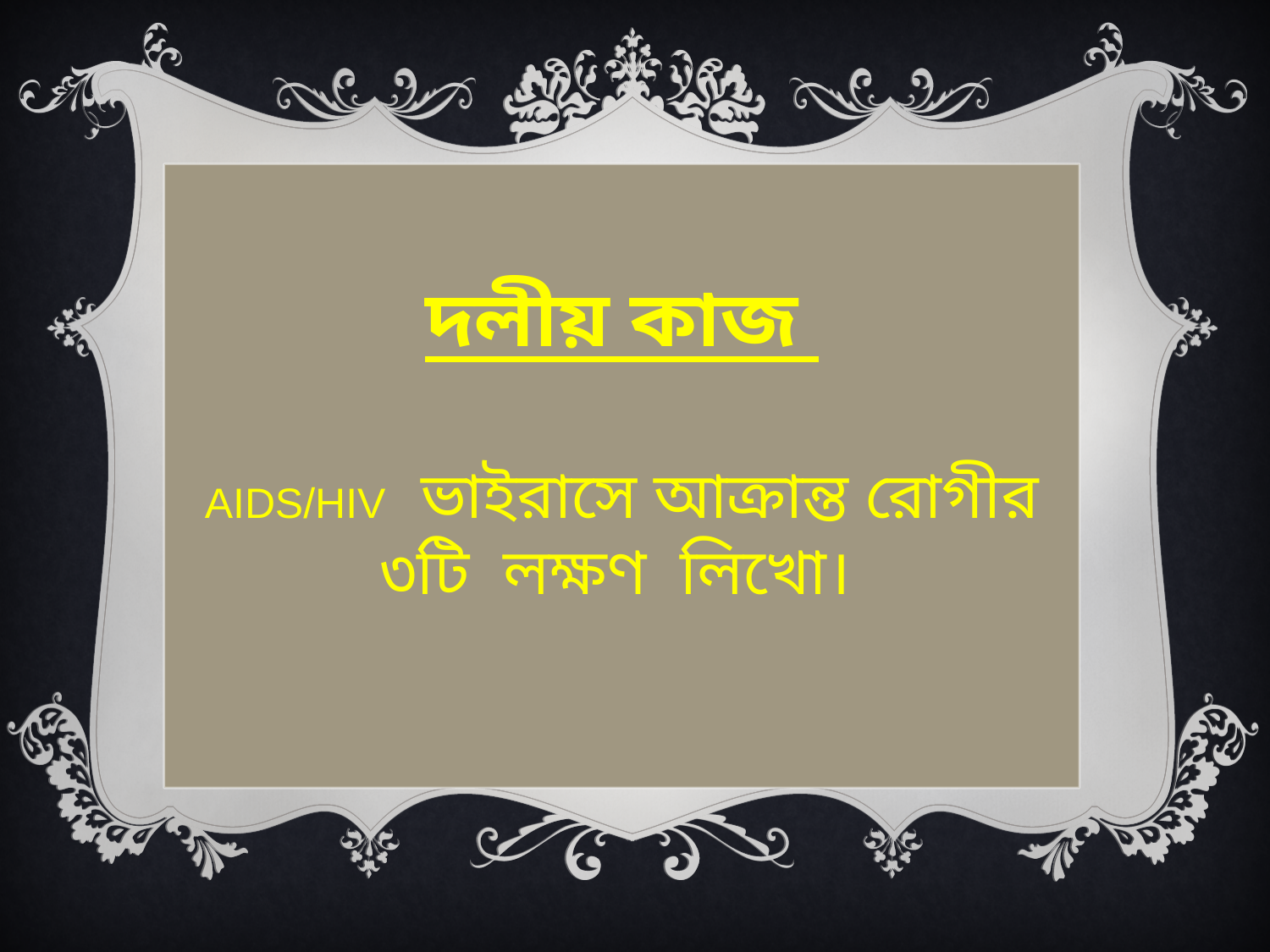

দলীয় কাজ
AIDS/HIV  ভাইরাসে আক্রান্ত রোগীর ৩টি  লক্ষণ  লিখো।